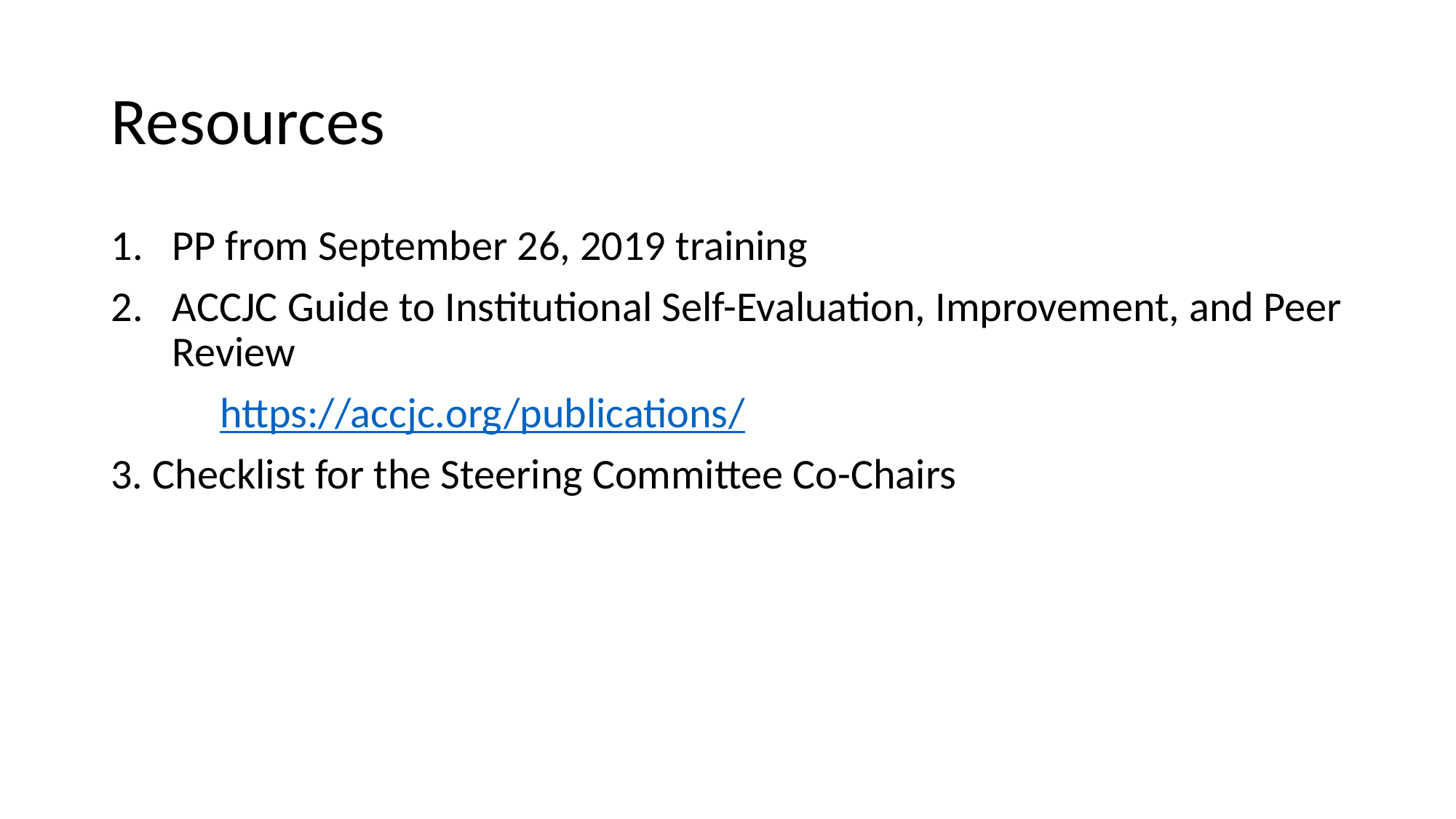

# Resources
PP from September 26, 2019 training
ACCJC Guide to Institutional Self-Evaluation, Improvement, and Peer Review
	https://accjc.org/publications/
3. Checklist for the Steering Committee Co-Chairs